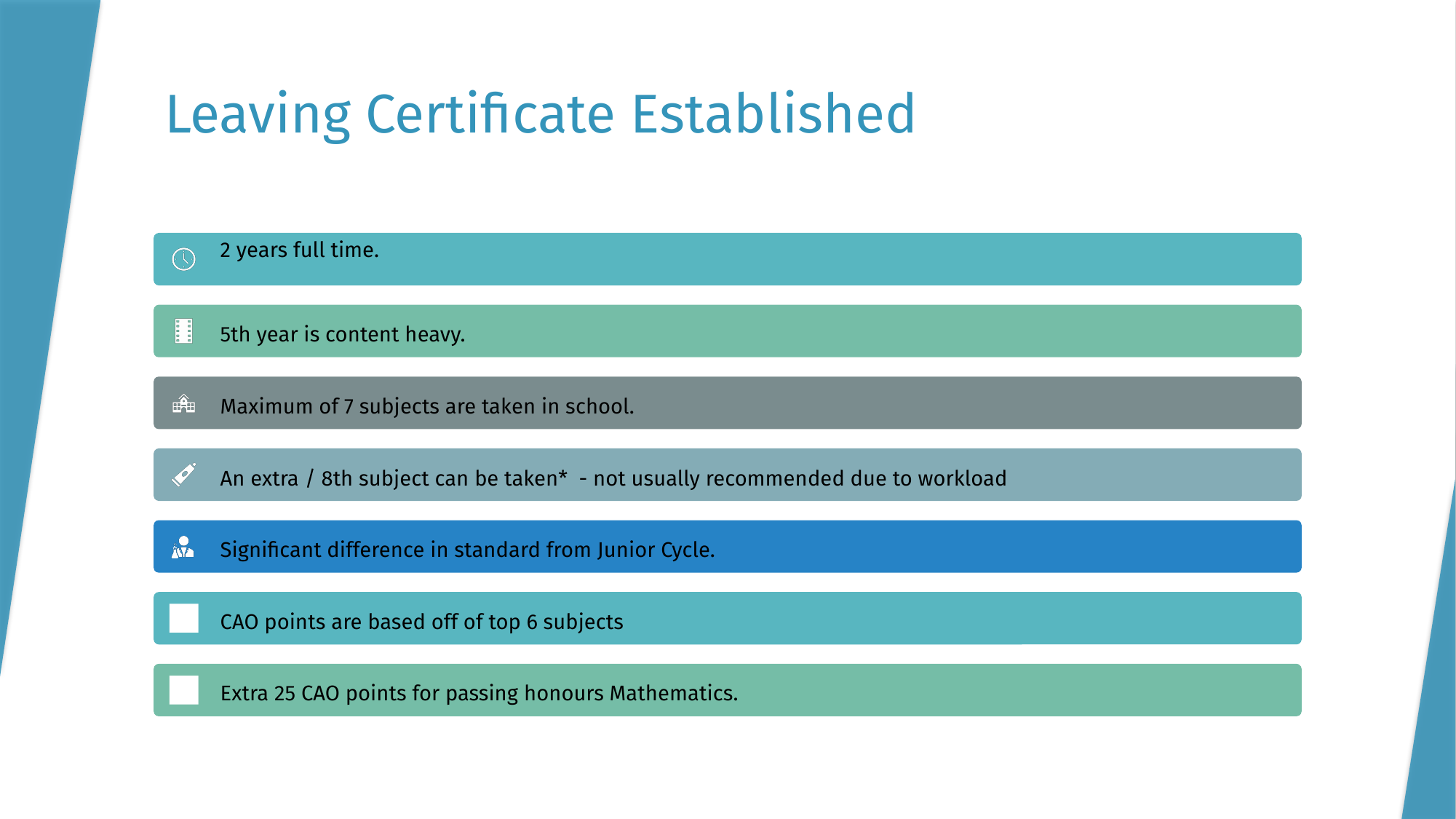

# Leaving Certificate Established
2 years full time.
5th year is content heavy.
Maximum of 7 subjects are taken in school.
An extra / 8th subject can be taken*  - not usually recommended due to workload
Significant difference in standard from Junior Cycle.
CAO points are based off of top 6 subjects
Extra 25 CAO points for passing honours Mathematics.